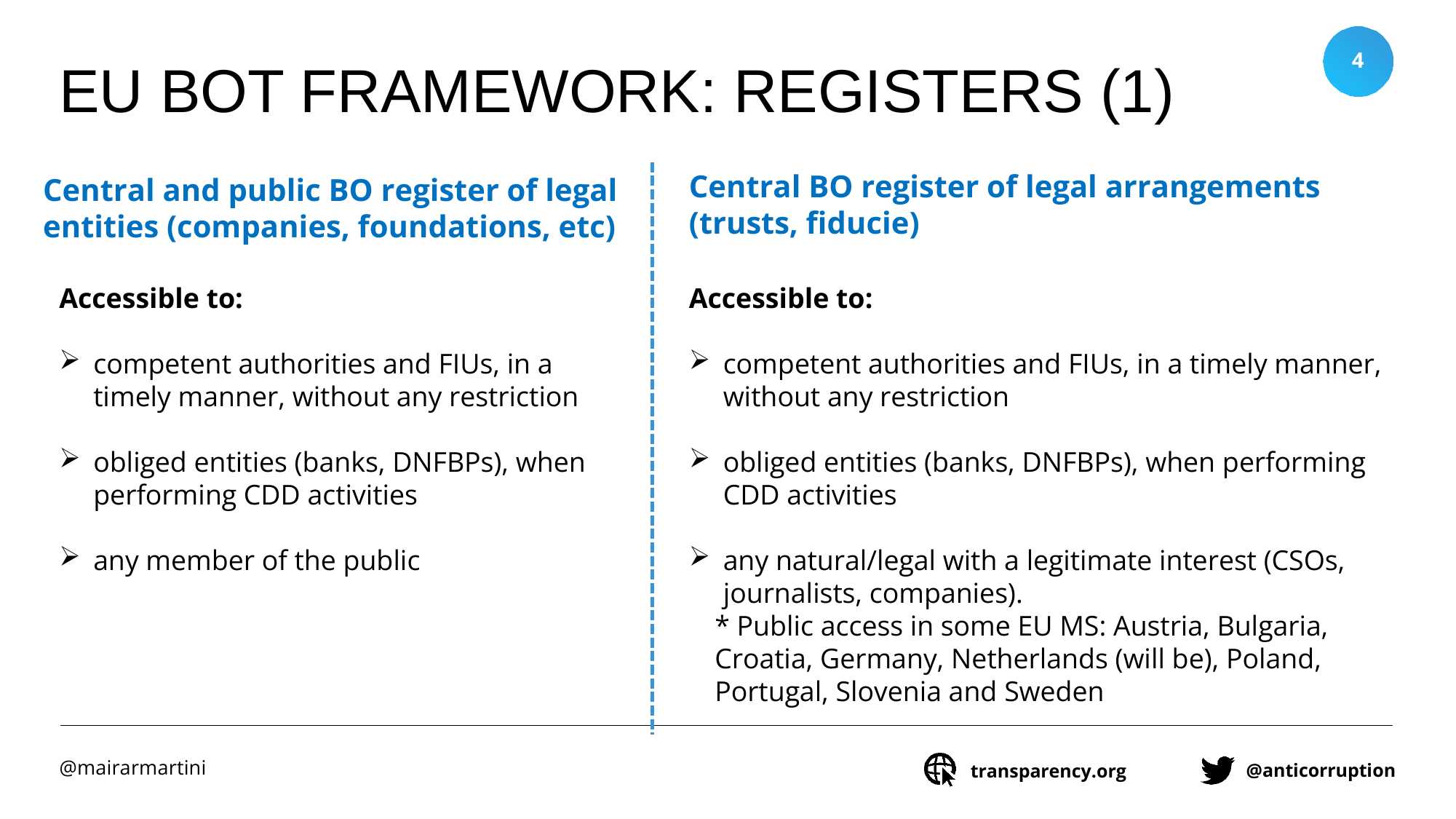

4
EU BOT framework: registers (1)
Central BO register of legal arrangements (trusts, fiducie)
Central and public BO register of legal entities (companies, foundations, etc)
Accessible to:

competent authorities and FIUs, in a timely manner, without any restriction

obliged entities (banks, DNFBPs), when performing CDD activities

any member of the public
Accessible to:

competent authorities and FIUs, in a timely manner, without any restriction

obliged entities (banks, DNFBPs), when performing CDD activities

any natural/legal with a legitimate interest (CSOs, journalists, companies).
* Public access in some EU MS: Austria, Bulgaria, Croatia, Germany, Netherlands (will be), Poland, Portugal, Slovenia and Sweden
@mairarmartini